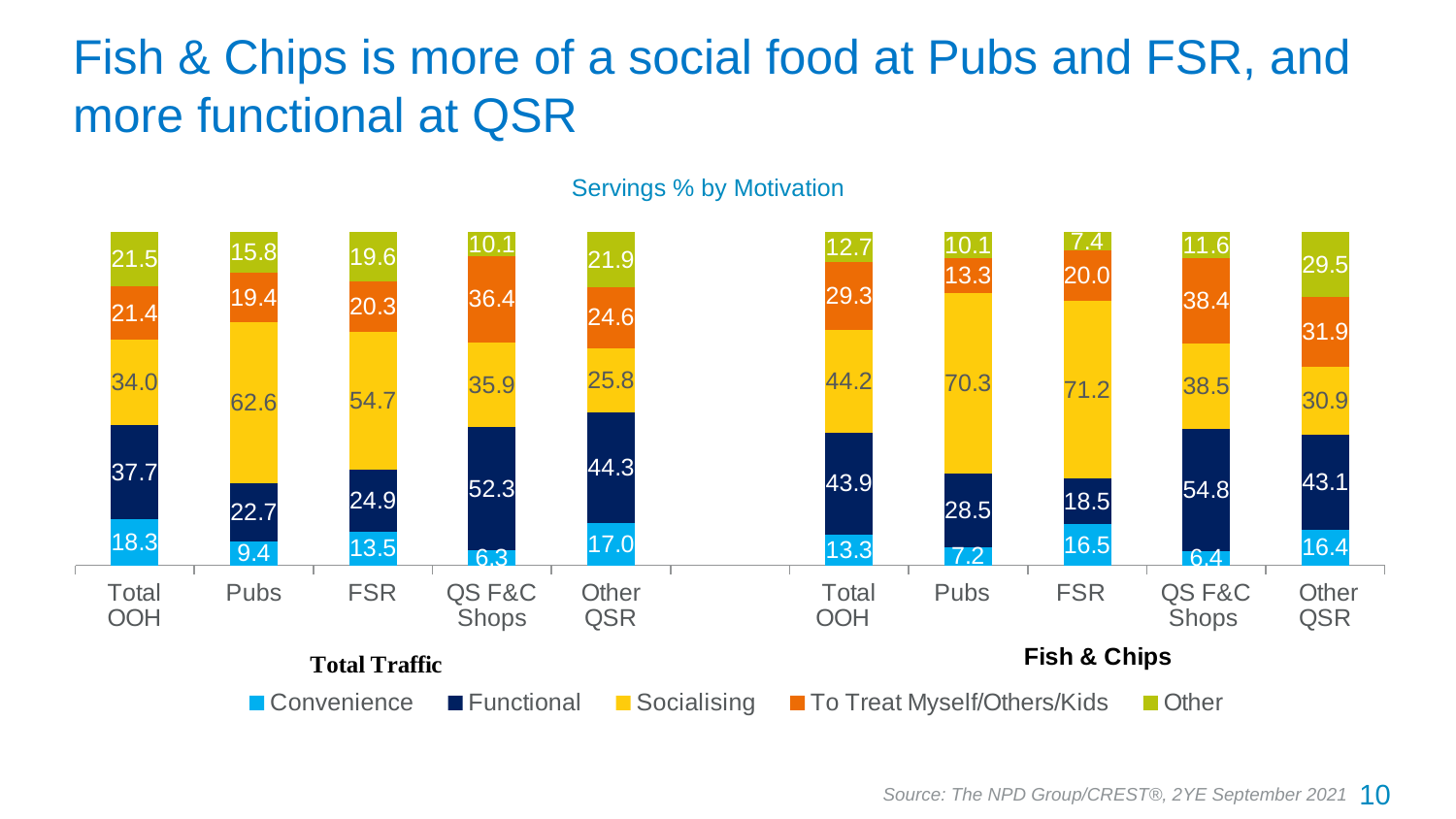

# Fish & Chips is more of a social food at Pubs and FSR, and more functional at QSR
Servings % by Motivation

### Chart

| Category | Convenience | Functional | Socialising | To Treat Myself/Others/Kids | Other |
|---|---|---|---|---|---|
| Total OOH | 18.3 | 37.7 | 34.0 | 21.4 | 21.5 |
| Pubs | 9.4 | 22.7 | 62.6 | 19.4 | 15.8 |
| FSR | 13.5 | 24.9 | 54.7 | 20.3 | 19.6 |
| QS F&C Shops | 6.3 | 52.3 | 35.9 | 36.4 | 10.1 |
| Other QSR | 17.0 | 44.3 | 25.8 | 24.6 | 21.9 |
|   | None | None | None | None | None |
| Total OOH   | 13.3 | 43.9 | 44.2 | 29.3 | 12.7 |
| Pubs   | 7.2 | 28.5 | 70.3 | 13.3 | 10.1 |
| FSR   | 16.5 | 18.5 | 71.2 | 20.0 | 7.4 |
| QS F&C Shops  | 6.4 | 54.8 | 38.5 | 38.4 | 11.6 |
|  Other QSR | 16.4 | 43.1 | 30.9 | 31.9 | 29.5 |
10
Source: The NPD Group/CREST®, 2YE September 2021